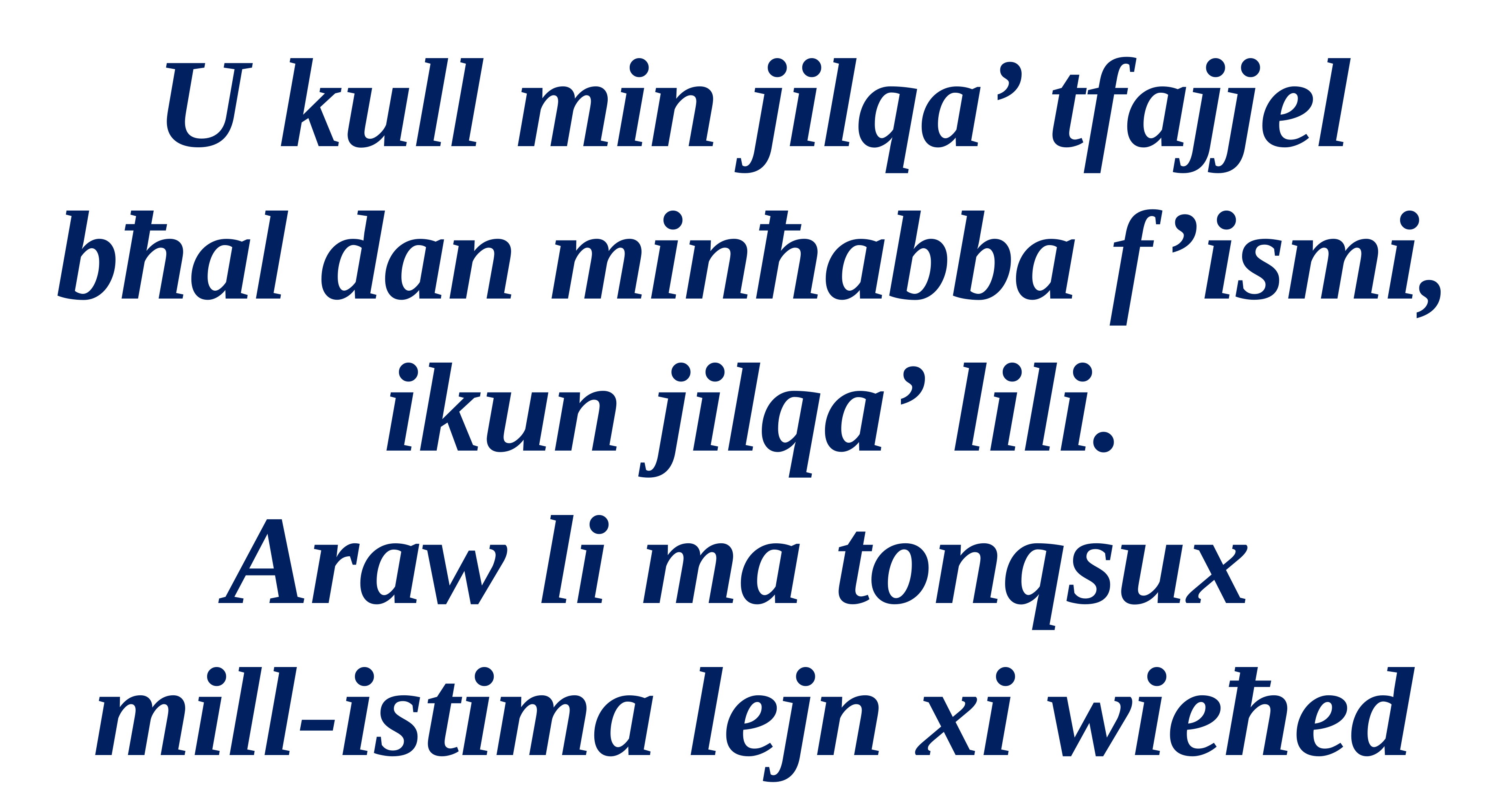

U kull min jilqa’ tfajjel bħal dan minħabba f’ismi, ikun jilqa’ lili.
Araw li ma tonqsux
mill-istima lejn xi wieħed
Salm Responsorjali
Salm Responsorjali